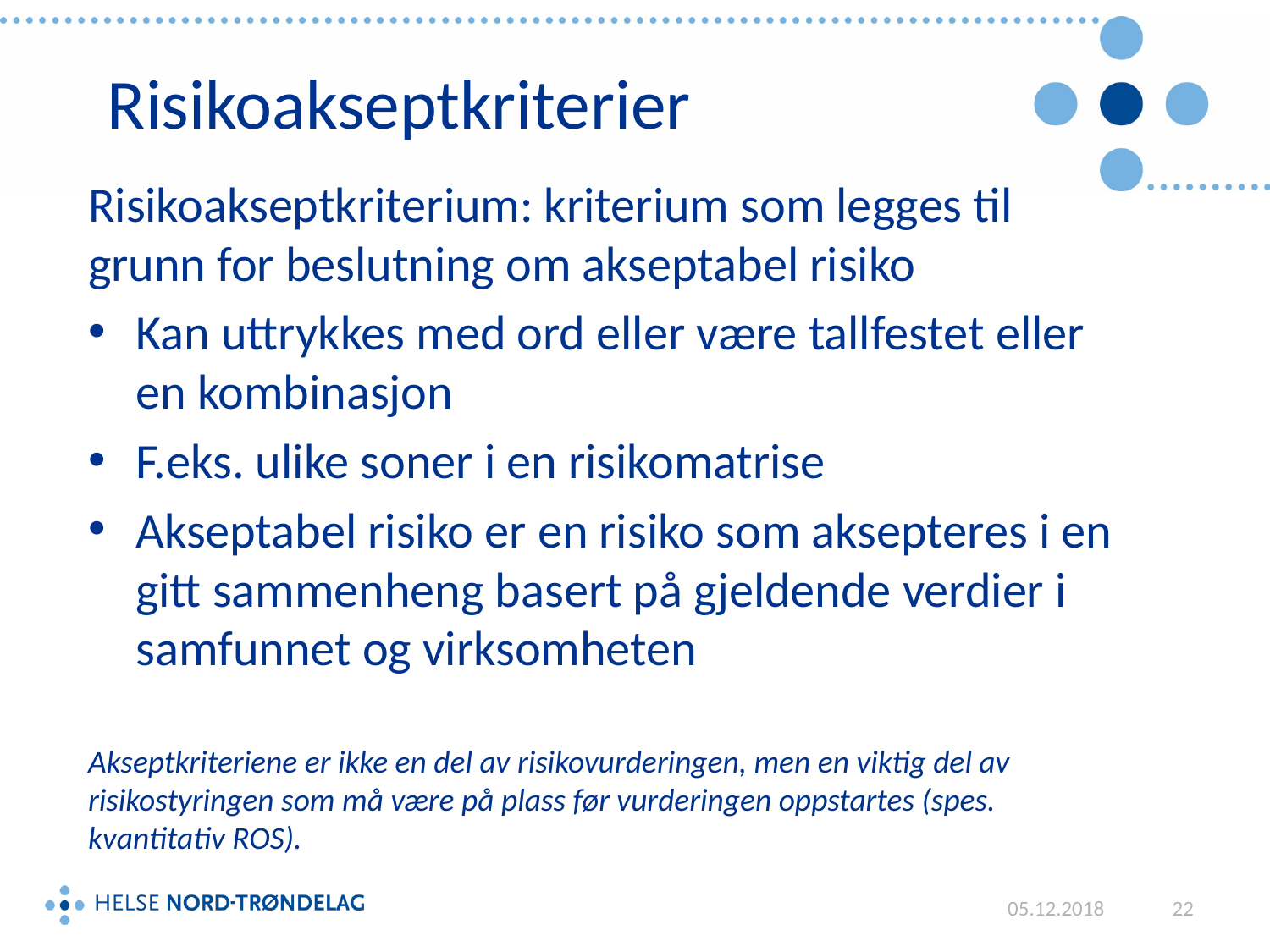

# Risikoakseptkriterier
Risikoakseptkriterium: kriterium som legges til grunn for beslutning om akseptabel risiko
Kan uttrykkes med ord eller være tallfestet eller en kombinasjon
F.eks. ulike soner i en risikomatrise
Akseptabel risiko er en risiko som aksepteres i en gitt sammenheng basert på gjeldende verdier i samfunnet og virksomheten
Akseptkriteriene er ikke en del av risikovurderingen, men en viktig del av risikostyringen som må være på plass før vurderingen oppstartes (spes. kvantitativ ROS).
05.12.2018

22